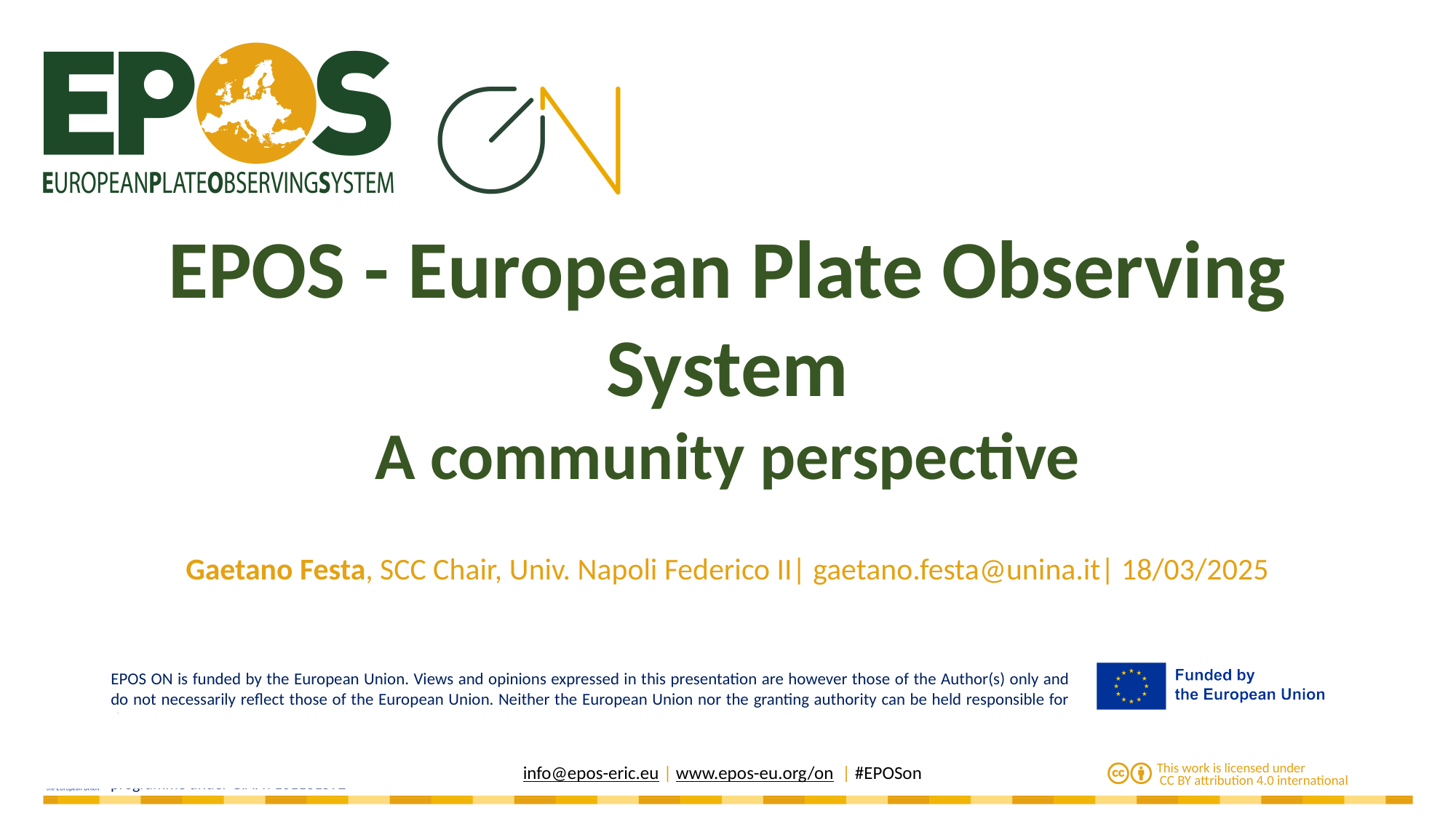

# EPOS - European Plate Observing System A community perspective
Gaetano Festa, SCC Chair, Univ. Napoli Federico II| gaetano.festa@unina.it| 18/03/2025